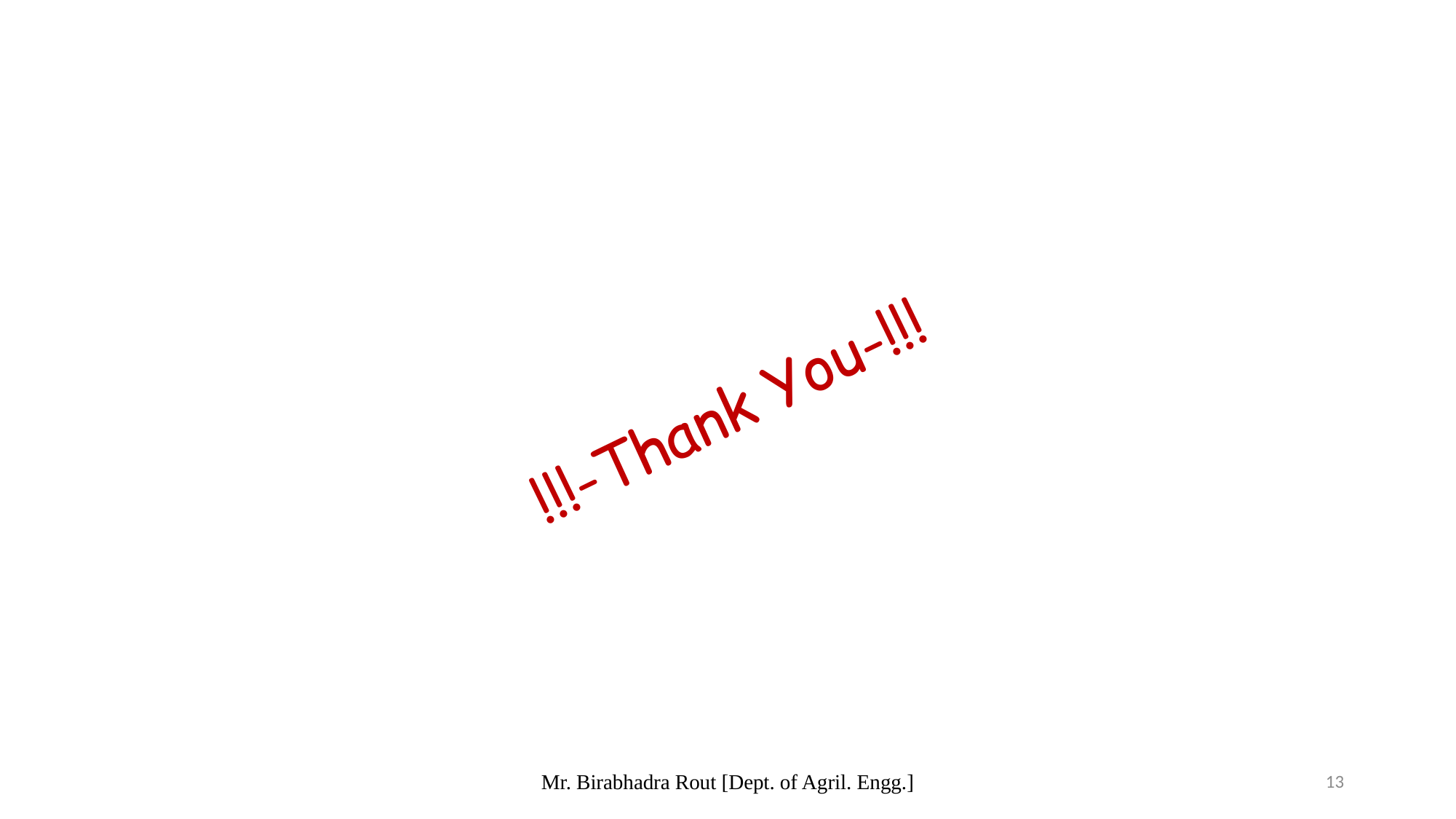

!!!-Thank You-!!!
Mr. Birabhadra Rout [Dept. of Agril. Engg.]
13